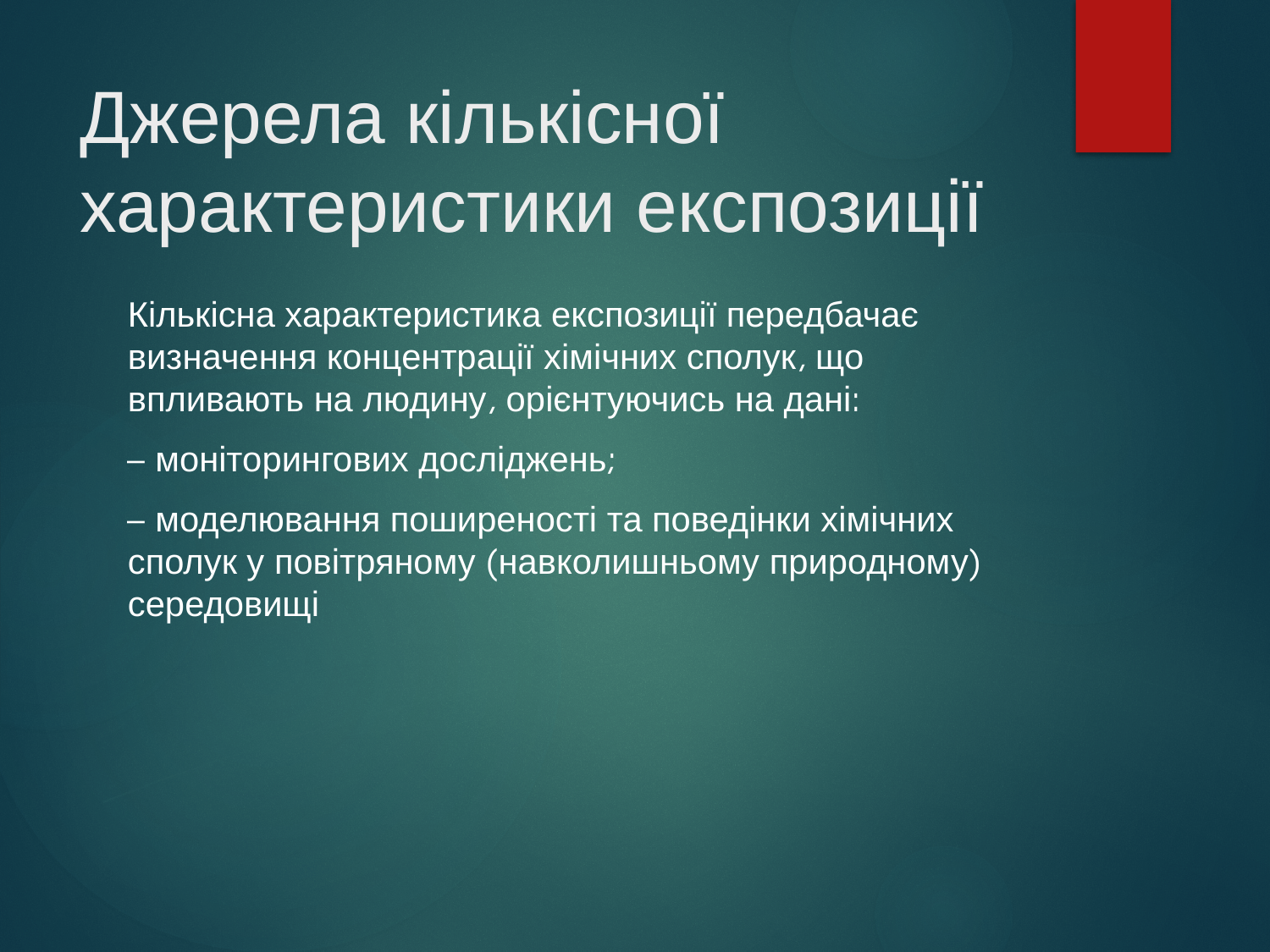

# Джерела кількісної характеристики експозиції
Кількісна характеристика експозиції передбачає визначення концентрації хімічних сполук, що впливають на людину, орієнтуючись на дані:
– моніторингових досліджень;
– моделювання поширеності та поведінки хімічних сполук у повітряному (навколишньому природному) середовищі